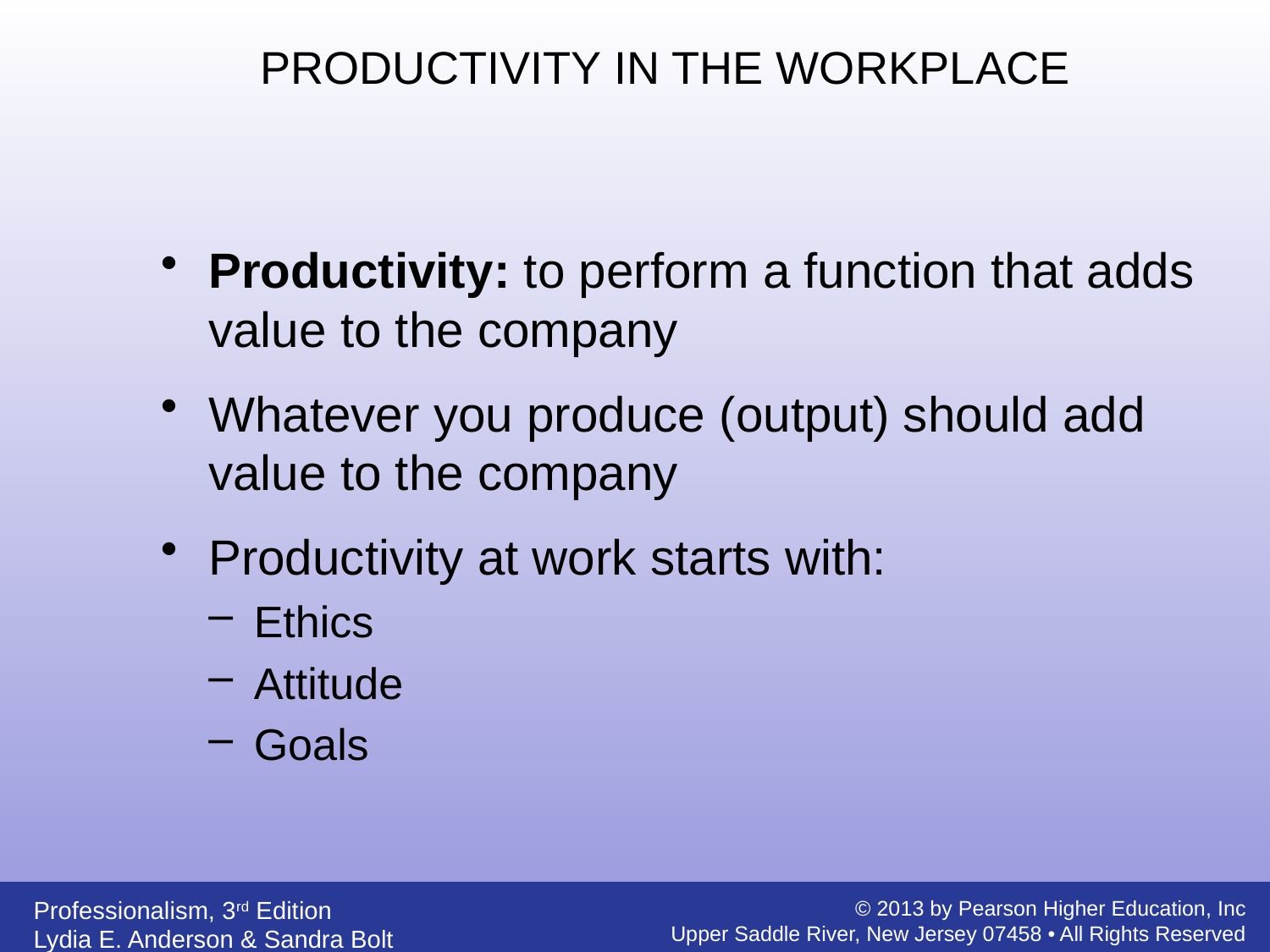

PRODUCTIVITY IN THE WORKPLACE
Productivity: to perform a function that adds value to the company
Whatever you produce (output) should add value to the company
Productivity at work starts with:
Ethics
Attitude
Goals